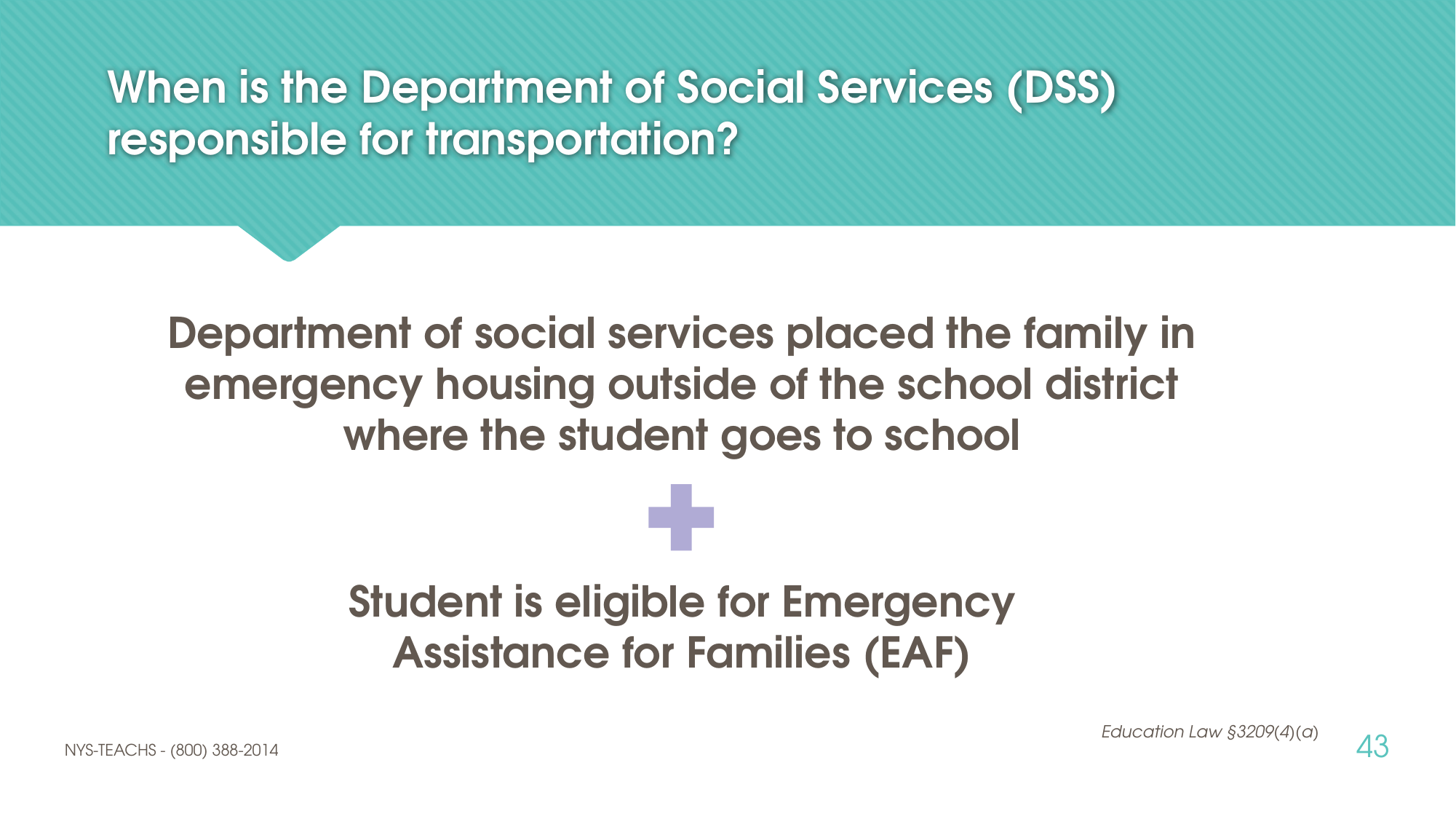

# When is the Department of Social Services (DSS) responsible for transportation?

Department of social services placed the family in emergency housing outside of the school district where the student goes to school

Student is eligible for Emergency Assistance for Families (EAF)
43
Education Law §3209(4)(a)
NYS-TEACHS - (800) 388-2014